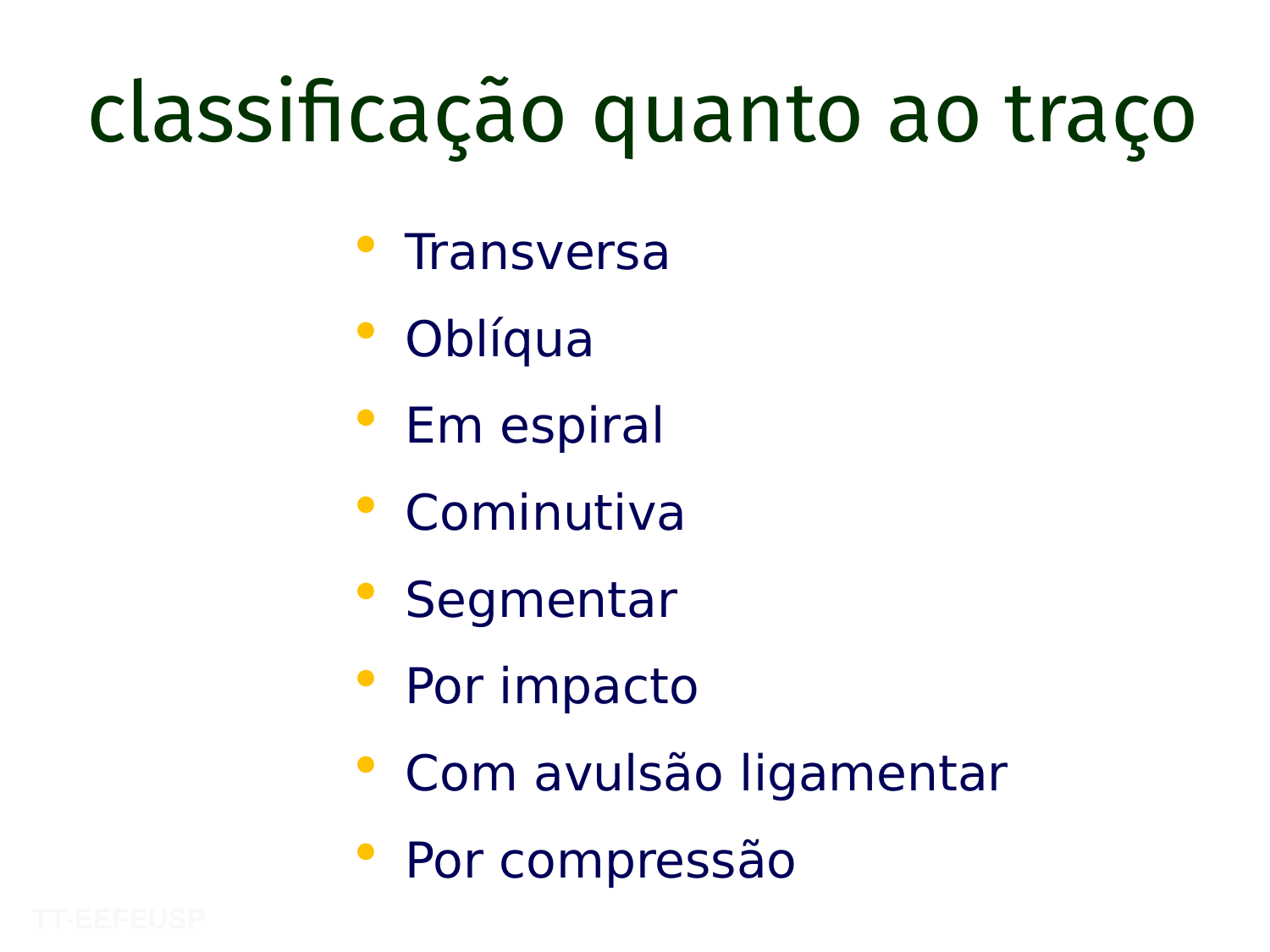

classificação quanto ao traço
Transversa
Oblíqua
Em espiral
Cominutiva
Segmentar
Por impacto
Com avulsão ligamentar
Por compressão